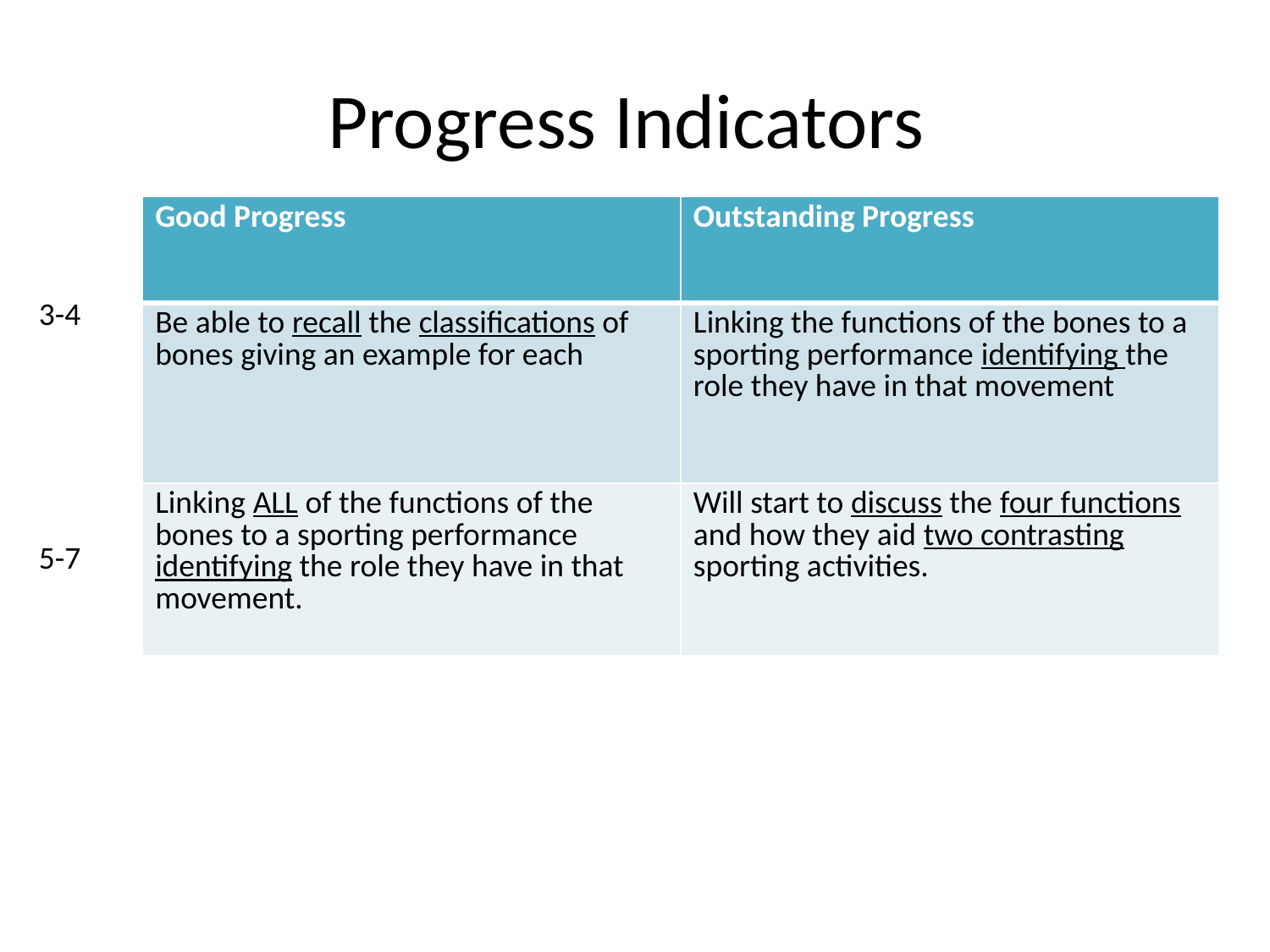

# Progress Indicators
| Good Progress | Outstanding Progress |
| --- | --- |
| Be able to recall the classifications of bones giving an example for each | Linking the functions of the bones to a sporting performance identifying the role they have in that movement |
| Linking ALL of the functions of the bones to a sporting performance identifying the role they have in that movement. | Will start to discuss the four functions and how they aid two contrasting sporting activities. |

3-4
5-7